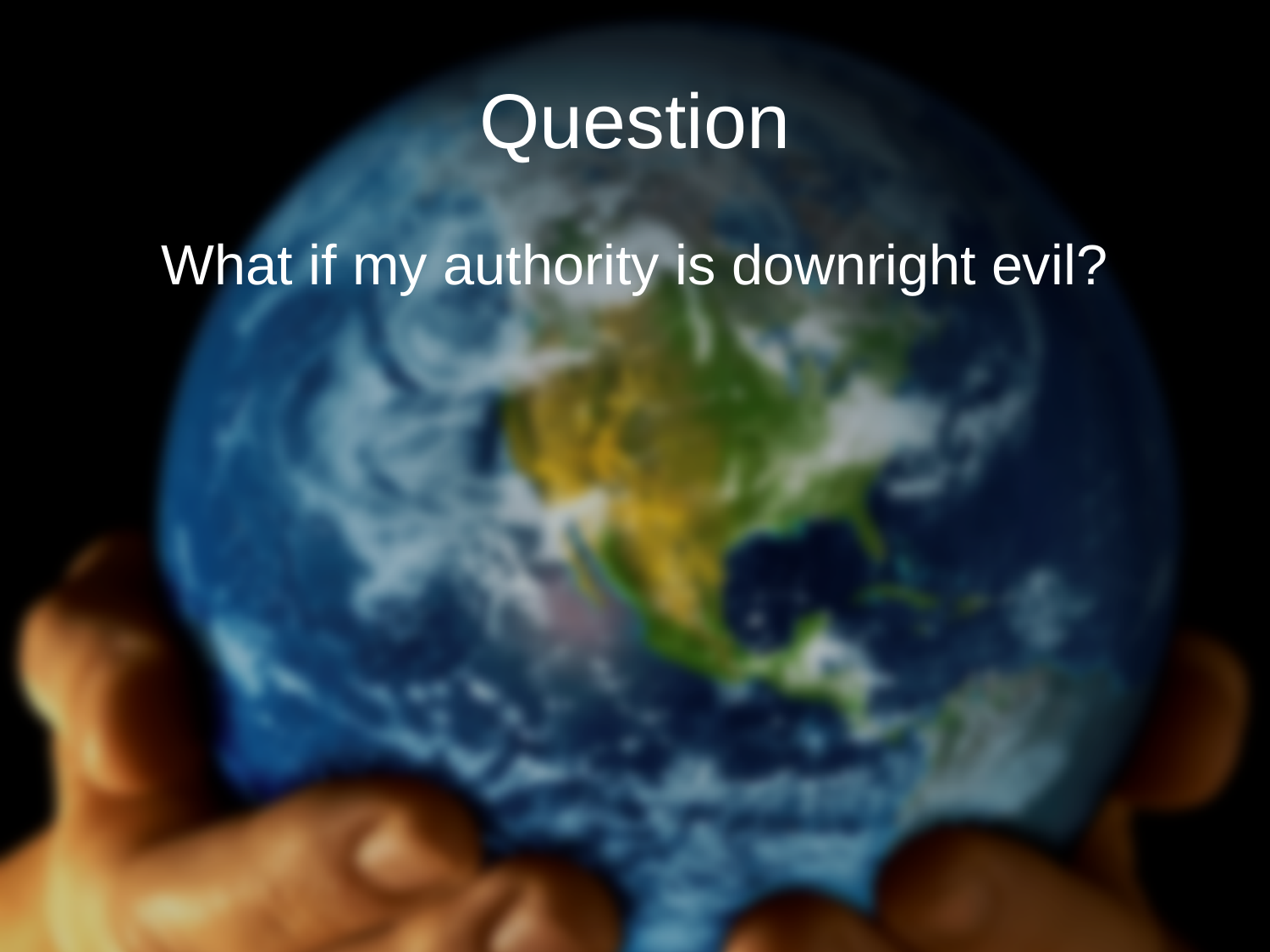

# Question
What if my authority is downright evil?